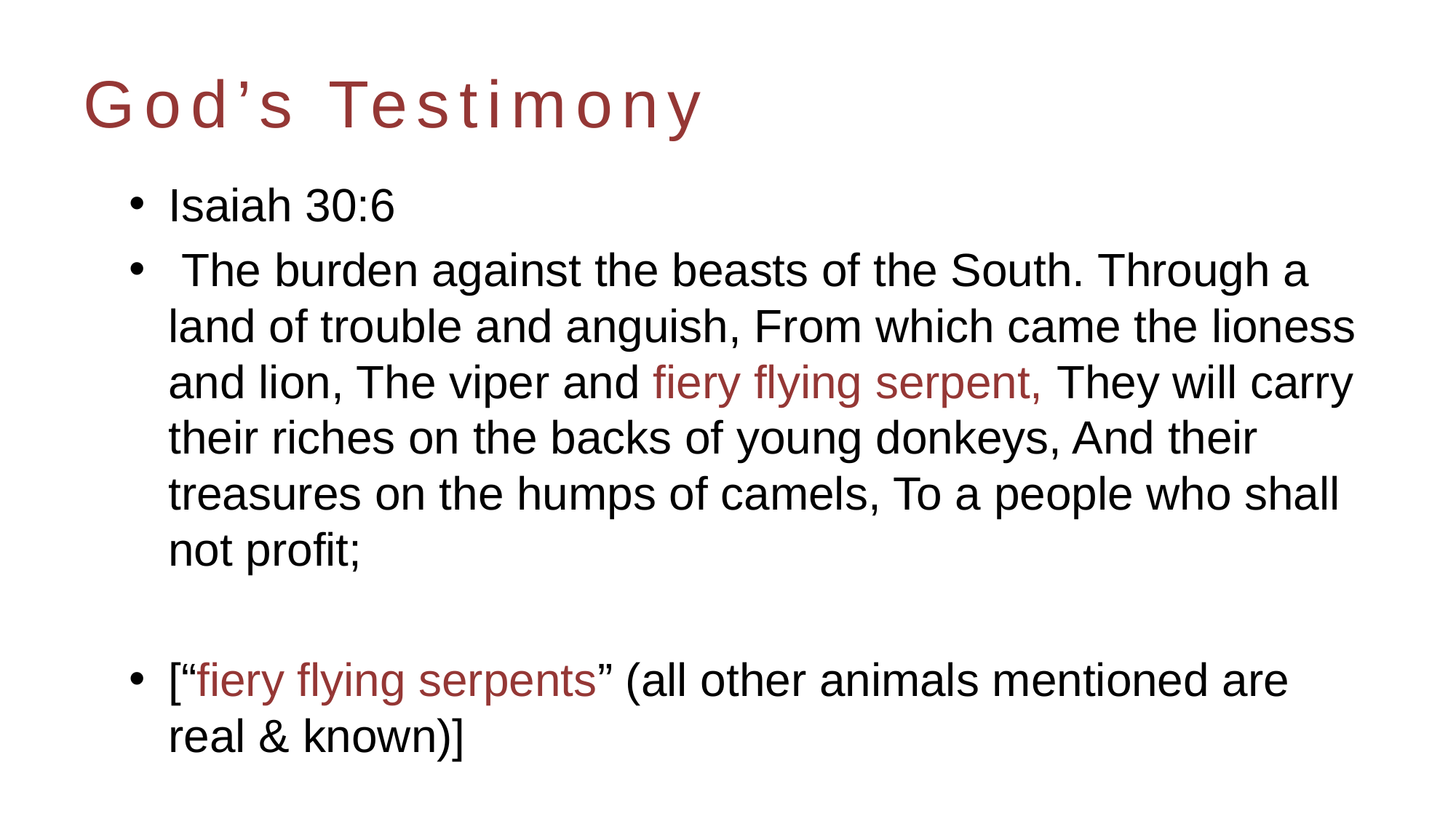

# God’s Testimony
Isaiah 30:6
 The burden against the beasts of the South. Through a land of trouble and anguish, From which came the lioness and lion, The viper and fiery flying serpent, They will carry their riches on the backs of young donkeys, And their treasures on the humps of camels, To a people who shall not profit;

[“fiery flying serpents” (all other animals mentioned are real & known)]